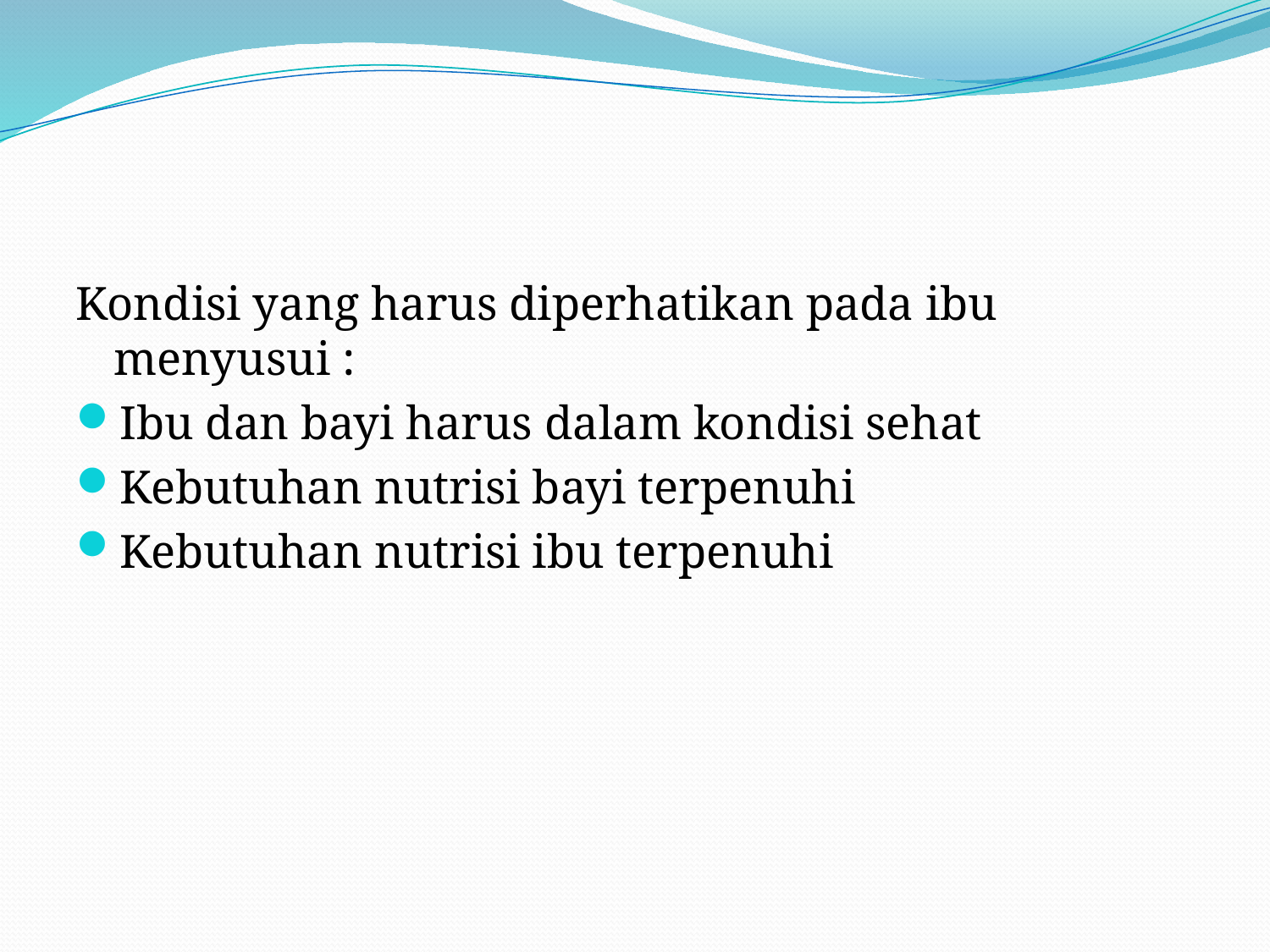

Kondisi yang harus diperhatikan pada ibu menyusui :
Ibu dan bayi harus dalam kondisi sehat
Kebutuhan nutrisi bayi terpenuhi
Kebutuhan nutrisi ibu terpenuhi